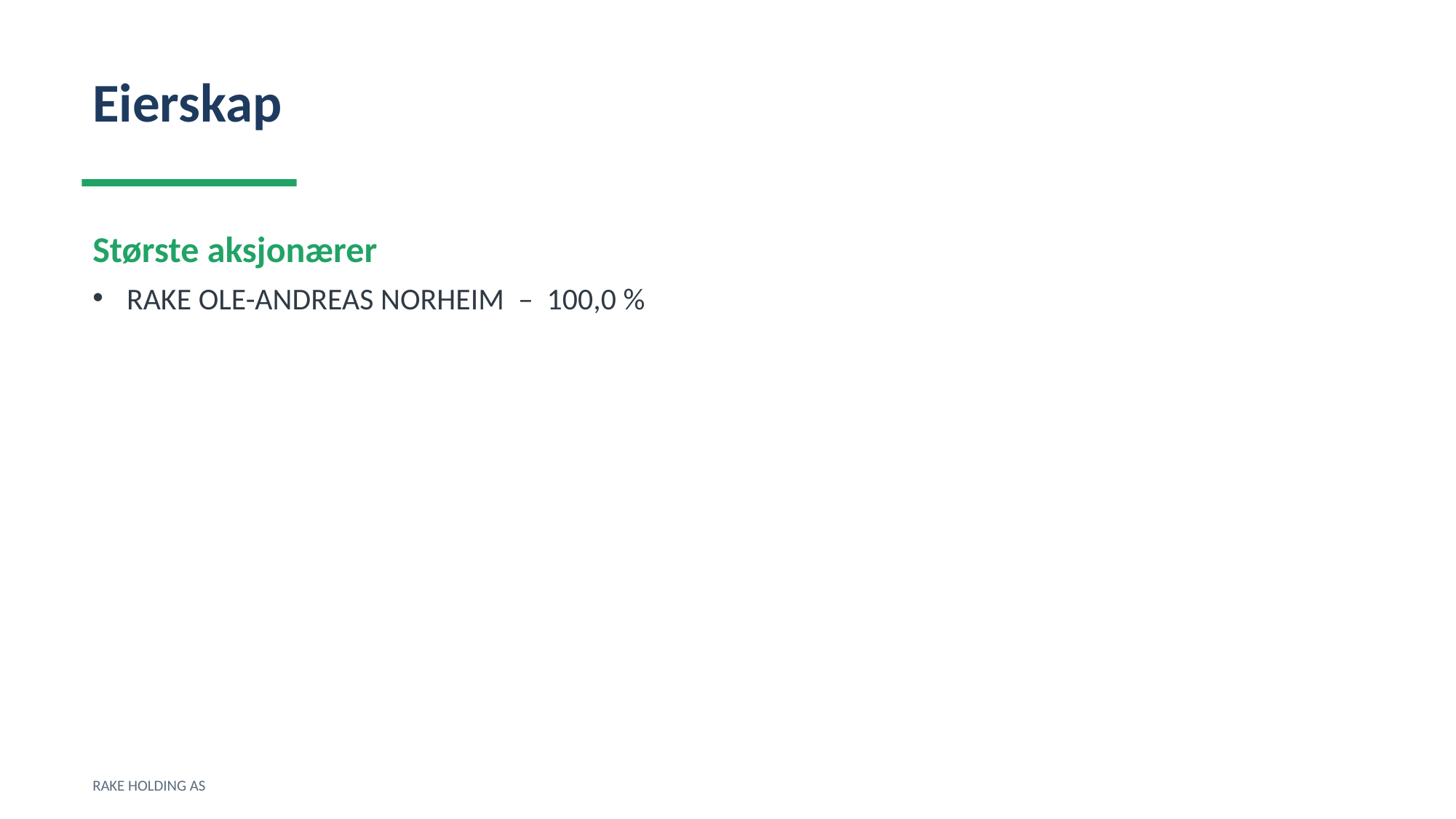

Eierskap

Største aksjonærer
RAKE OLE-ANDREAS NORHEIM  –  100,0 %
RAKE HOLDING AS